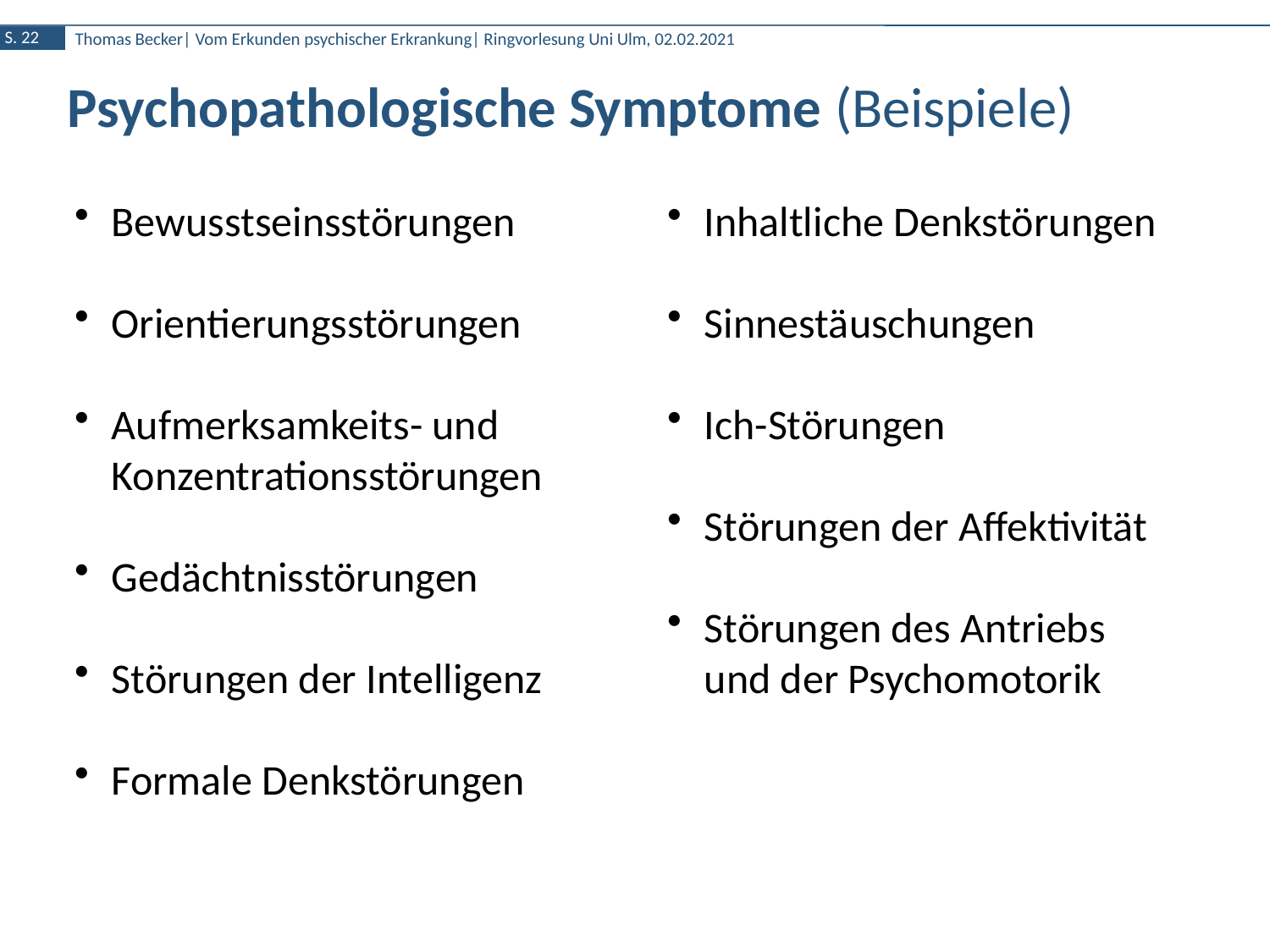

Psychopathologische Symptome (Beispiele)
Bewusstseinsstörungen

Orientierungsstörungen

Aufmerksamkeits- und
Konzentrationsstörungen

Gedächtnisstörungen

Störungen der Intelligenz

Formale Denkstörungen
Inhaltliche Denkstörungen

Sinnestäuschungen

Ich-Störungen

Störungen der Affektivität

Störungen des Antriebs
  	und der Psychomotorik